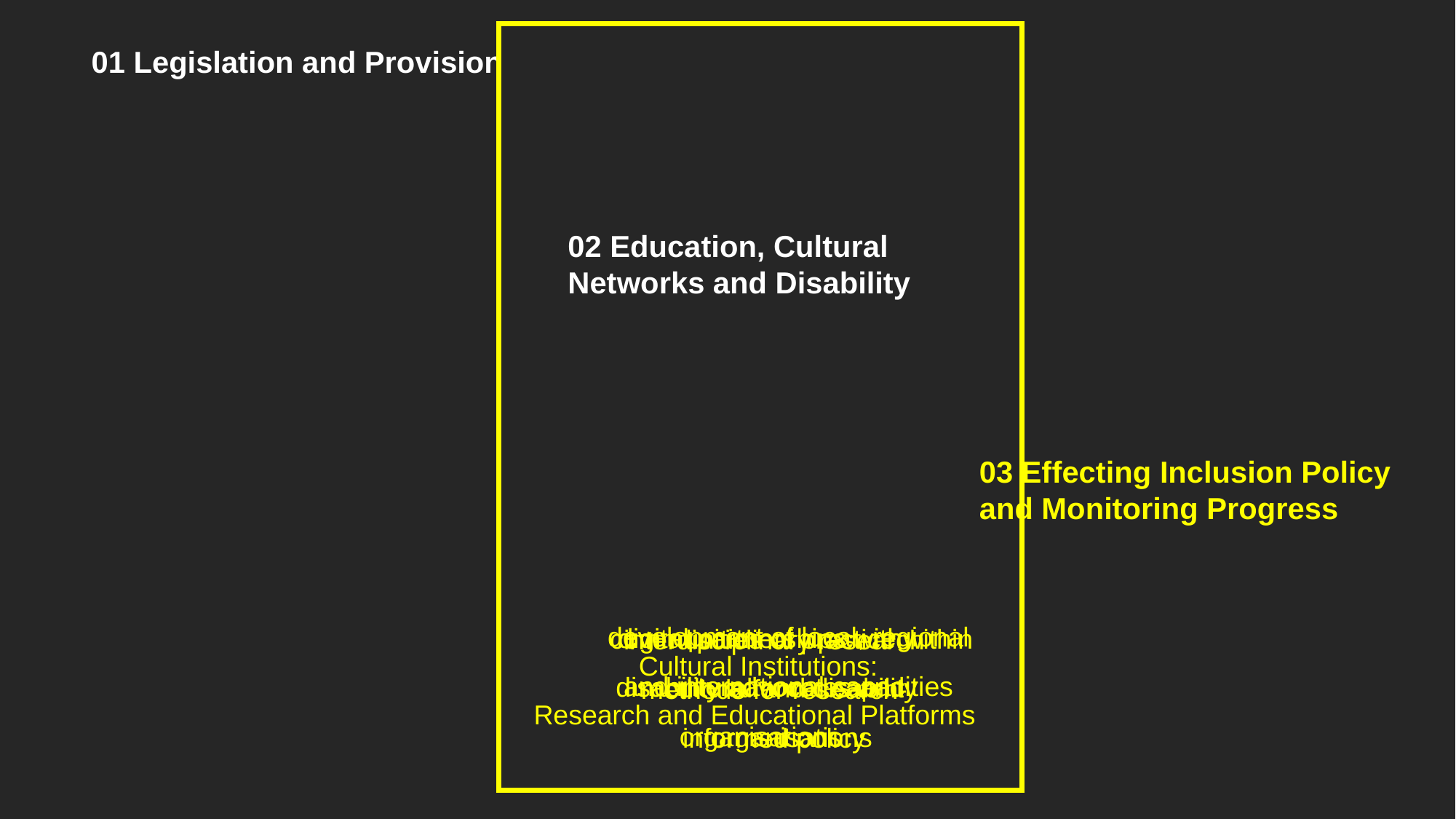

01 Legislation and Provision
02 Education, Cultural Networks and Disability
03 Effecting Inclusion Policy and Monitoring Progress

development of local, regional and international capacities
digital partnerships with disability advocates and organisations
communities of practice within cultural and disability organisations
interdisciplinary research methods for research-informed policy
Cultural Institutions:
Research and Educational Platforms

#